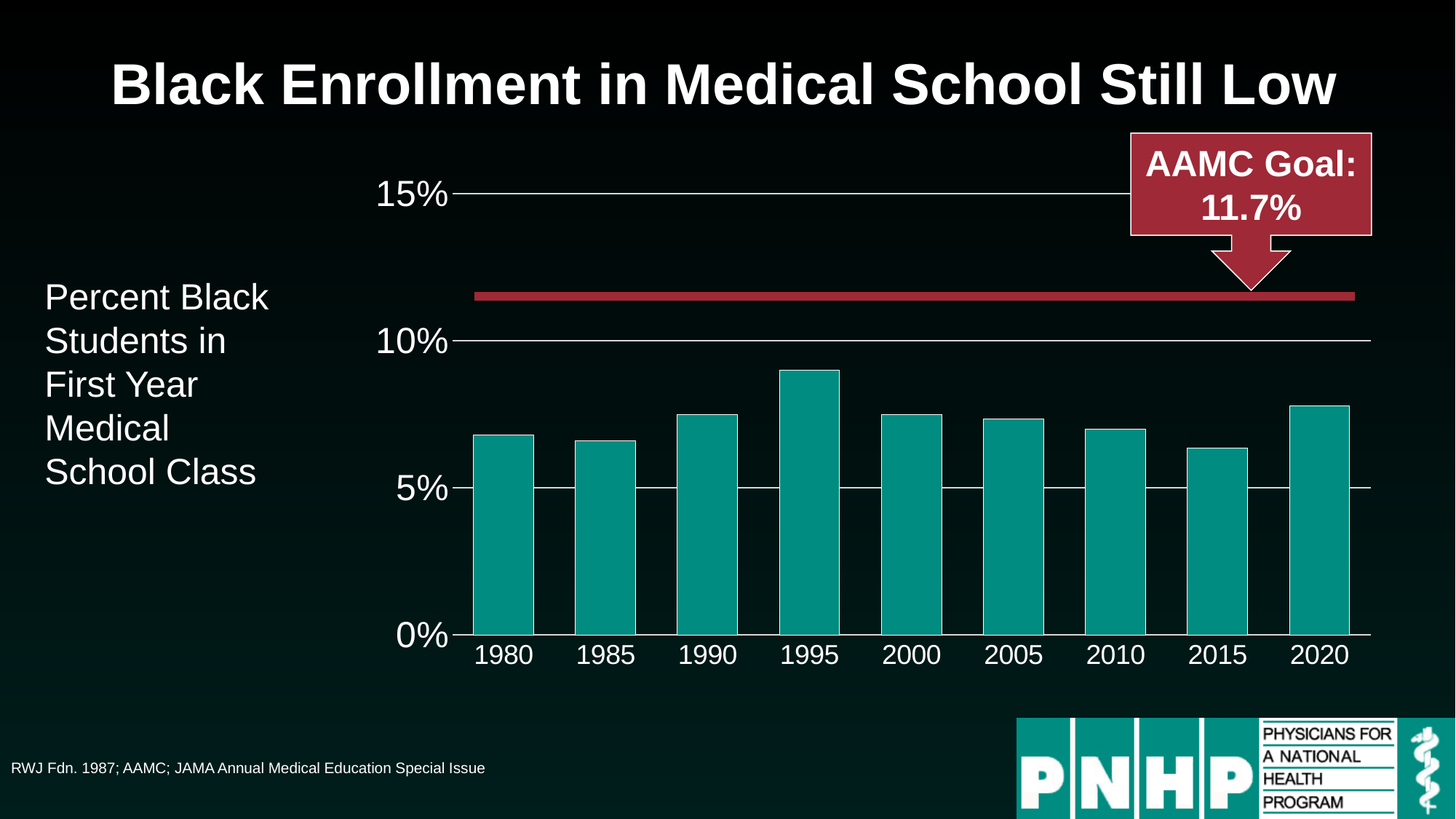

# Black Enrollment in Medical School Still Low
AAMC Goal:
11.7%

### Chart

| Category | Series 1 |
|---|---|
| 1980 | 0.068 |
| 1985 | 0.066 |
| 1990 | 0.075 |
| 1995 | 0.09 |
| 2000 | 0.075 |
| 2005 | 0.0734 |
| 2010 | 0.0699 |
| 2015 | 0.0635 |
| 2020 | 0.078 |
Percent Black Students in First Year Medical School Class
RWJ Fdn. 1987; AAMC; JAMA Annual Medical Education Special Issue